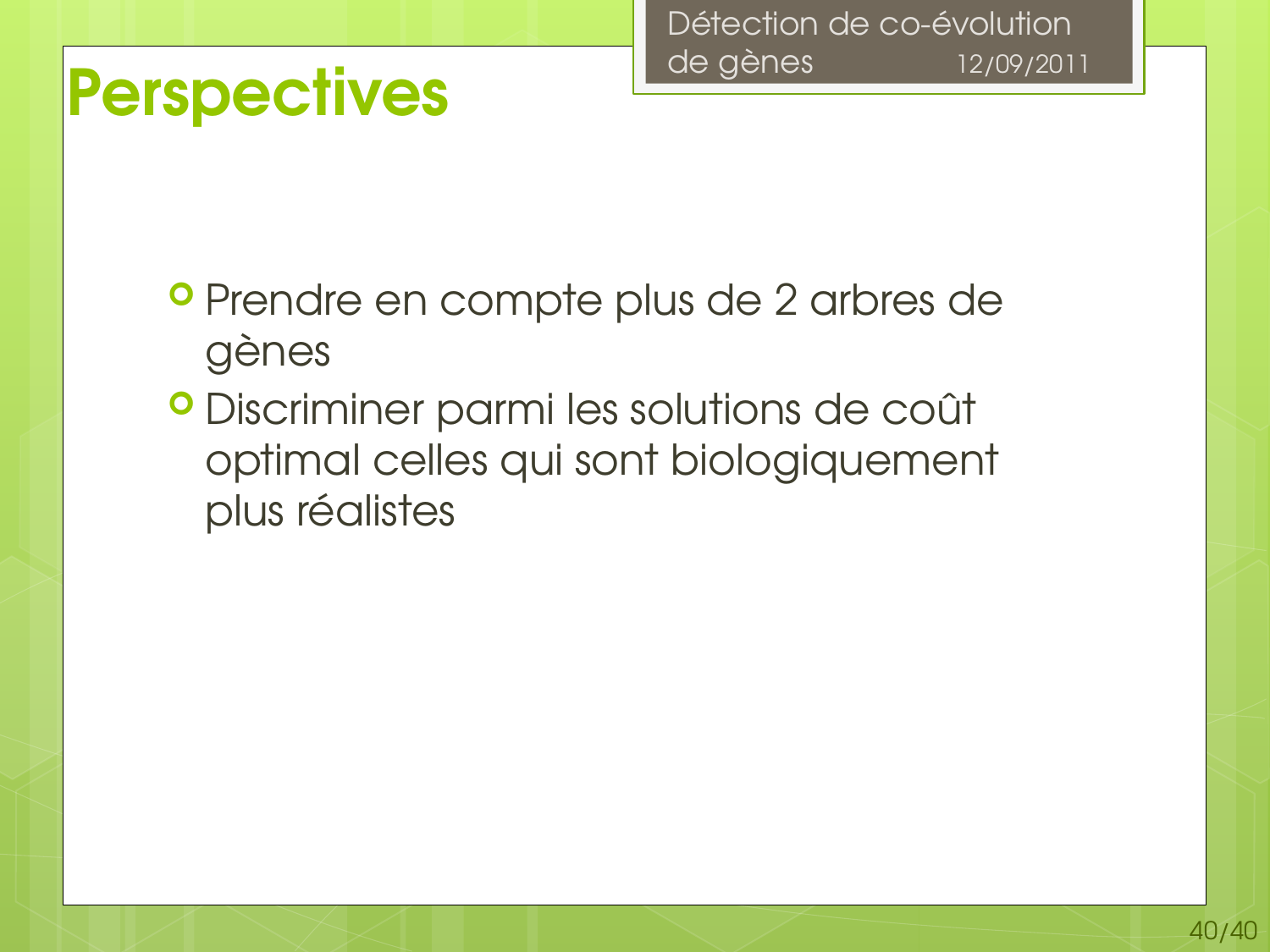

# Perspectives
Prendre en compte plus de 2 arbres de gènes
Discriminer parmi les solutions de coût optimal celles qui sont biologiquement plus réalistes